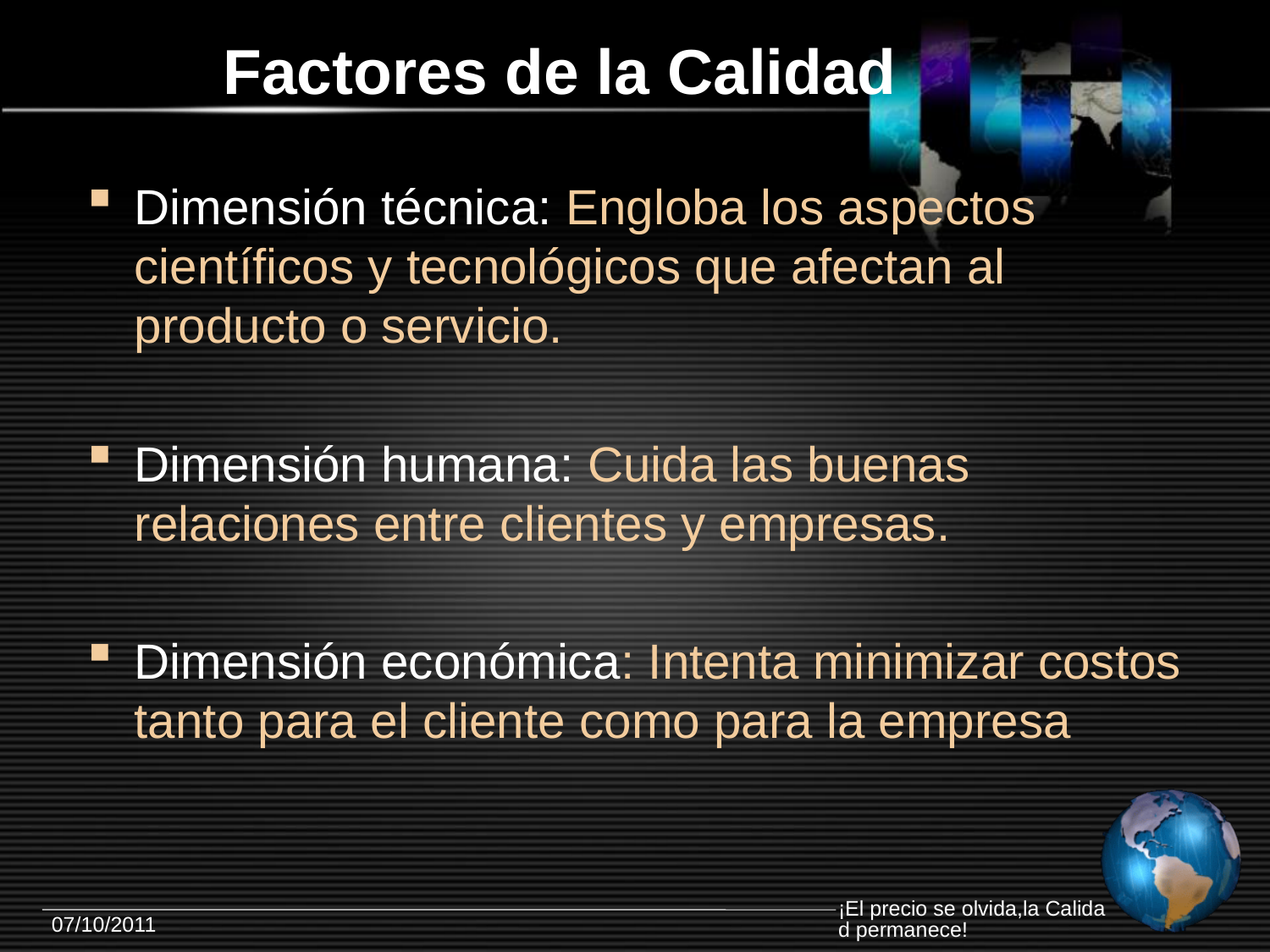

# Factores de la Calidad
Dimensión técnica: Engloba los aspectos científicos y tecnológicos que afectan al producto o servicio.

Dimensión humana: Cuida las buenas relaciones entre clientes y empresas.

Dimensión económica: Intenta minimizar costos tanto para el cliente como para la empresa

¡El precio se olvida,la Calidad permanece!
07/10/2011